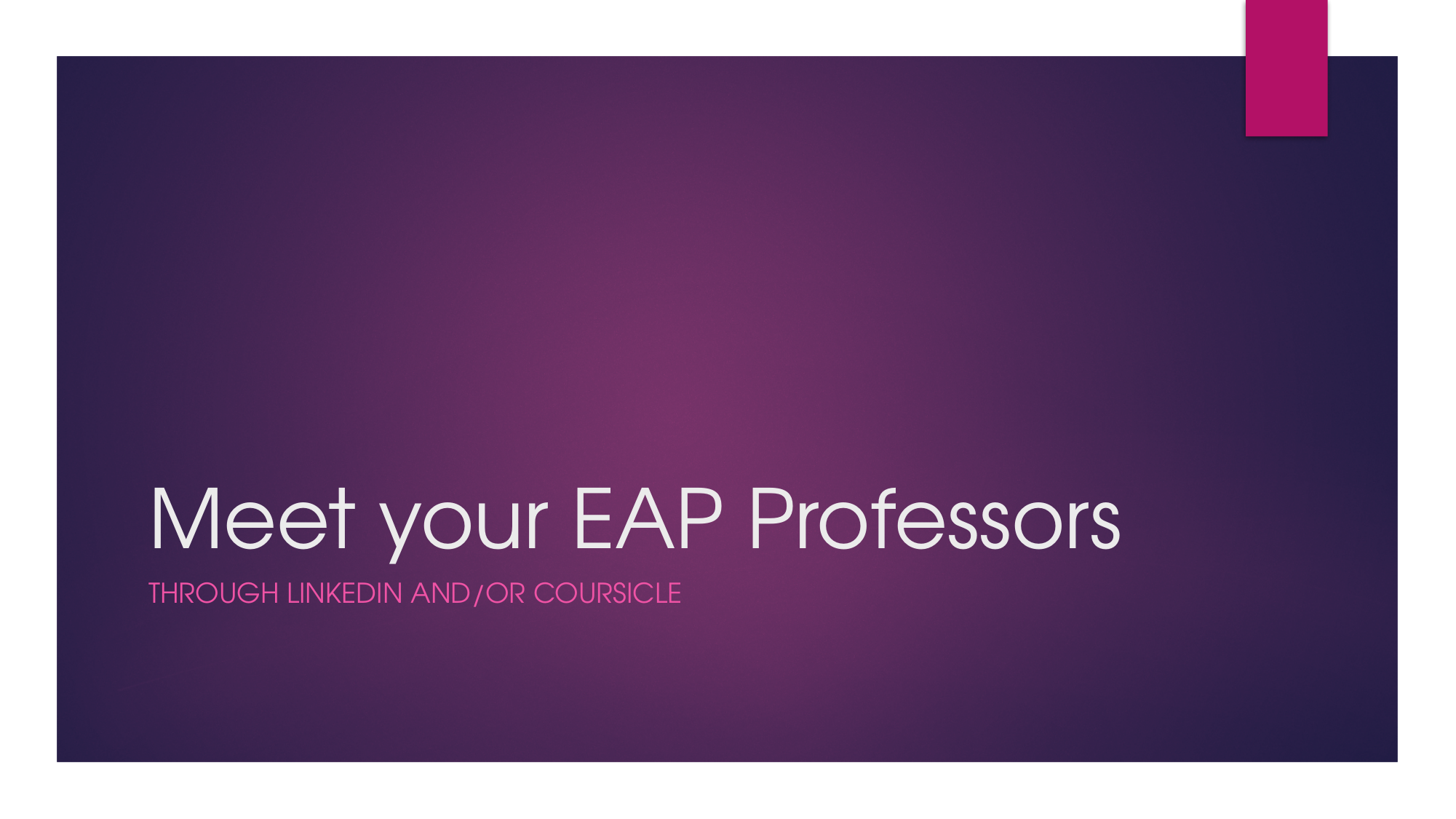

# Meet your EAP Professors
Through LinkedIn and/or Coursicle